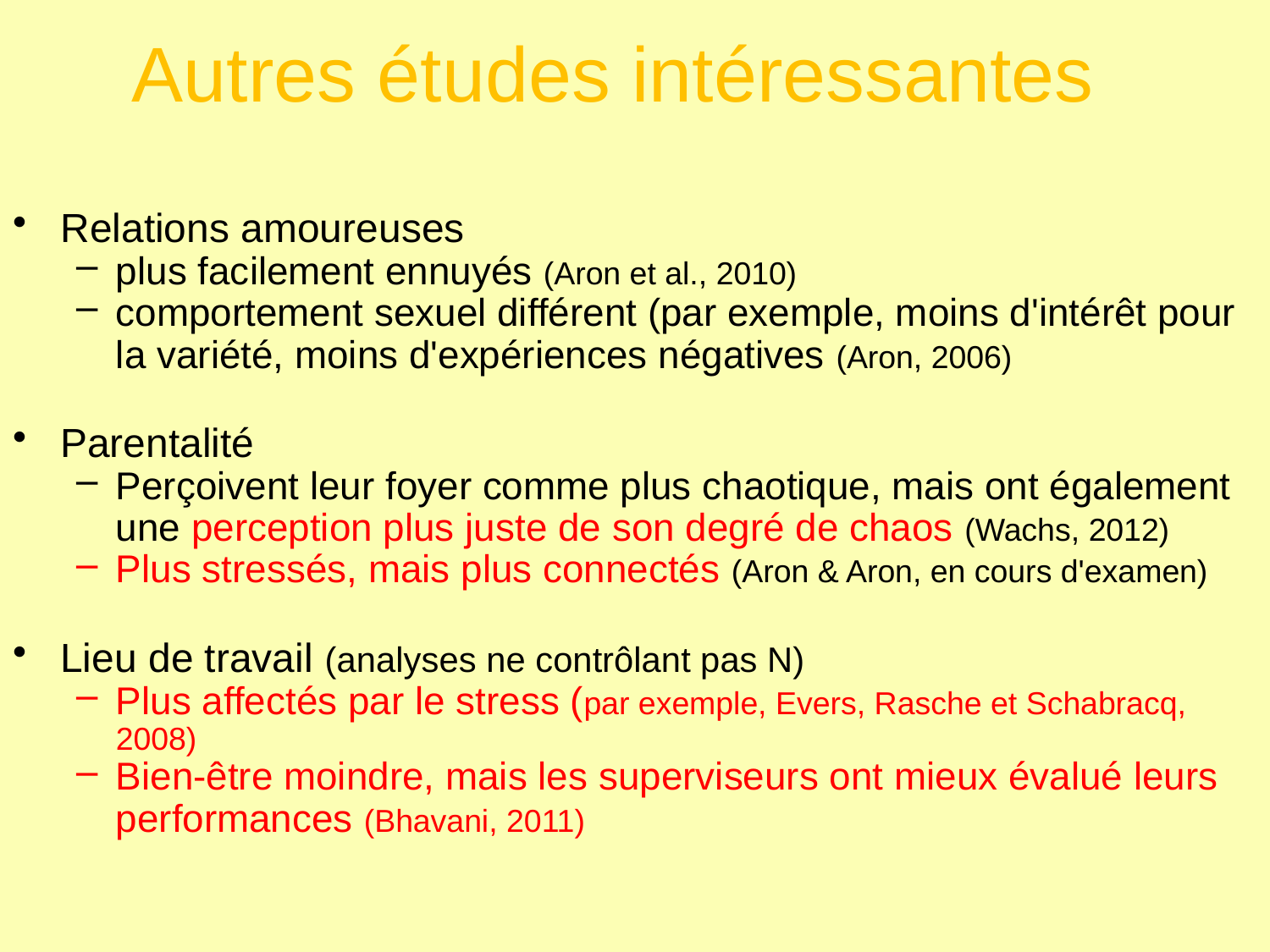

# Autres études intéressantes
Relations amoureuses
plus facilement ennuyés (Aron et al., 2010)
comportement sexuel différent (par exemple, moins d'intérêt pour la variété, moins d'expériences négatives (Aron, 2006)

Parentalité
Perçoivent leur foyer comme plus chaotique, mais ont également une perception plus juste de son degré de chaos (Wachs, 2012)
Plus stressés, mais plus connectés (Aron & Aron, en cours d'examen)

Lieu de travail (analyses ne contrôlant pas N)
Plus affectés par le stress (par exemple, Evers, Rasche et Schabracq, 2008)
Bien-être moindre, mais les superviseurs ont mieux évalué leurs performances (Bhavani, 2011)